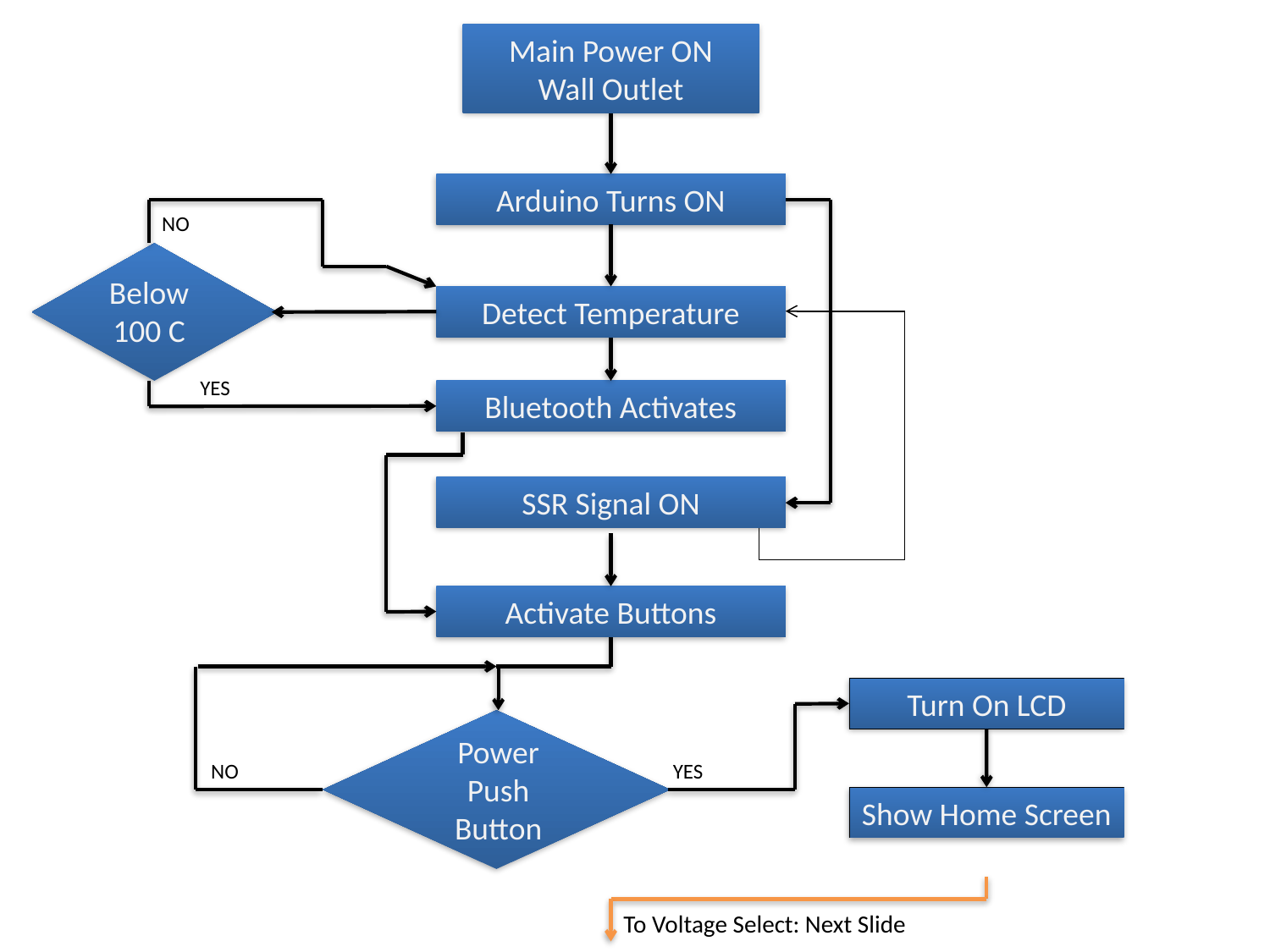

Main Power ON
Wall Outlet
Arduino Turns ON
NO

Below 100 C
Detect Temperature
YES
Bluetooth Activates
SSR Signal ON
Activate Buttons
Turn On LCD

Power Push Button
YES
NO
Show Home Screen
To Voltage Select: Next Slide